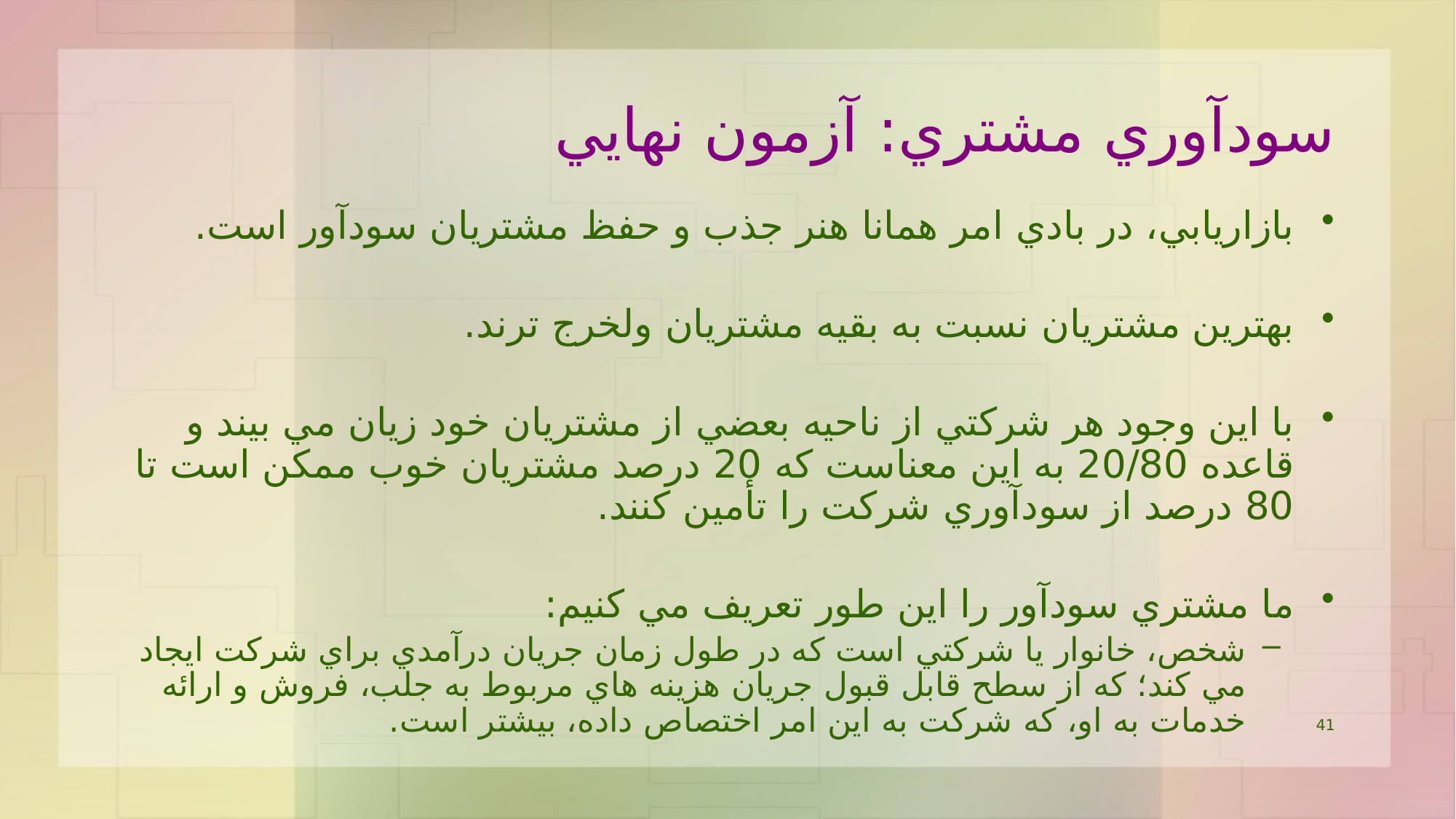

# سودآوري مشتري: آزمون نهايي
بازاريابي، در بادي امر همانا هنر جذب و حفظ مشتريان سودآور است.

بهترين مشتريان نسبت به بقيه مشتريان ولخرج ترند.

با اين وجود هر شرکتي از ناحيه بعضي از مشتريان خود زيان مي بيند و قاعده 20/80 به اين معناست که 20 درصد مشتريان خوب ممکن است تا 80 درصد از سودآوري شرکت را تأمين کنند.

ما مشتري سودآور را اين طور تعريف مي کنيم:
شخص، خانوار يا شرکتي است که در طول زمان جريان درآمدي براي شرکت ايجاد مي کند؛ که از سطح قابل قبول جريان هزينه هاي مربوط به جلب، فروش و ارائه خدمات به او، که شرکت به اين امر اختصاص داده، بيشتر است.
41